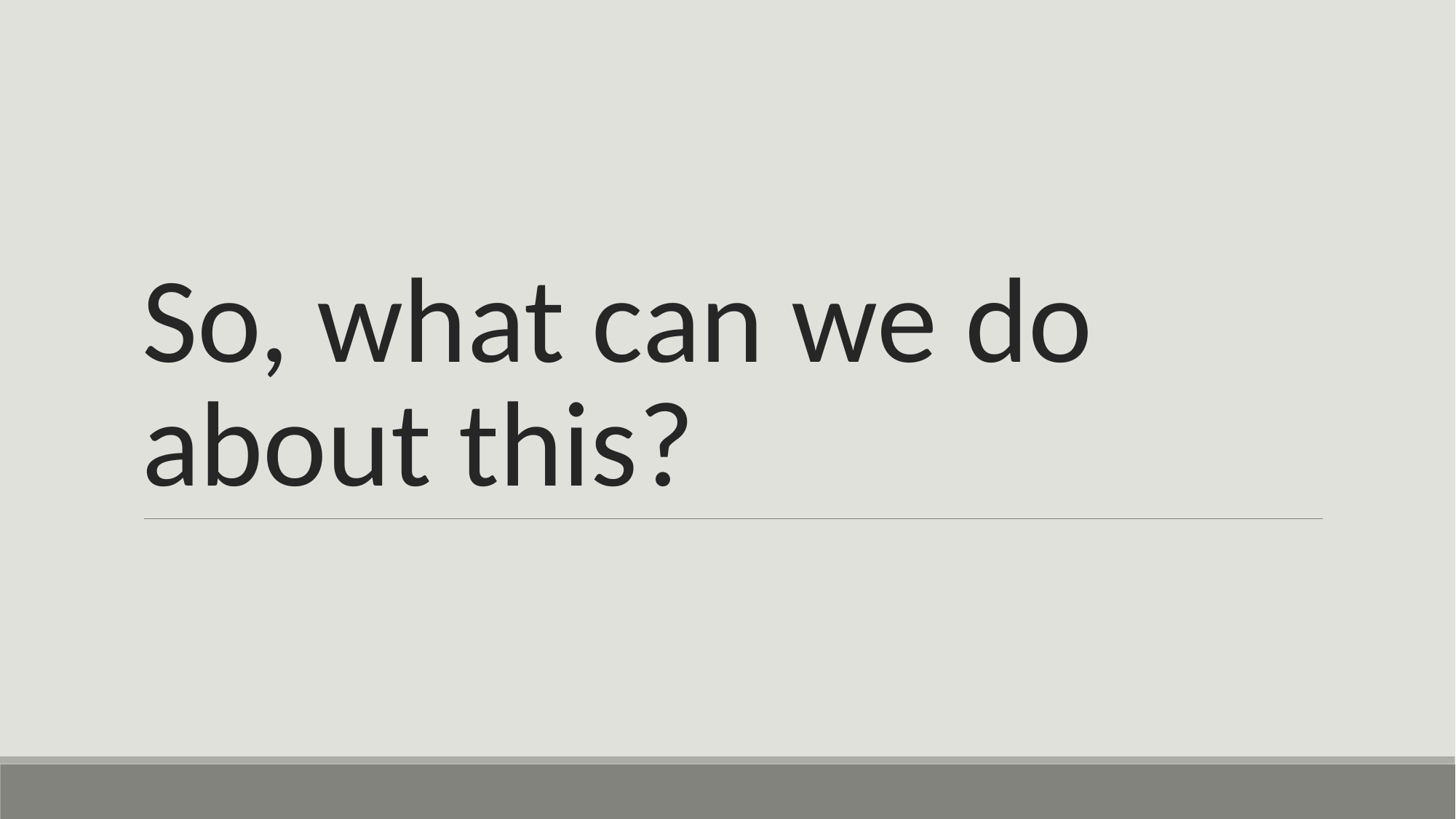

# So, what can we do about this?